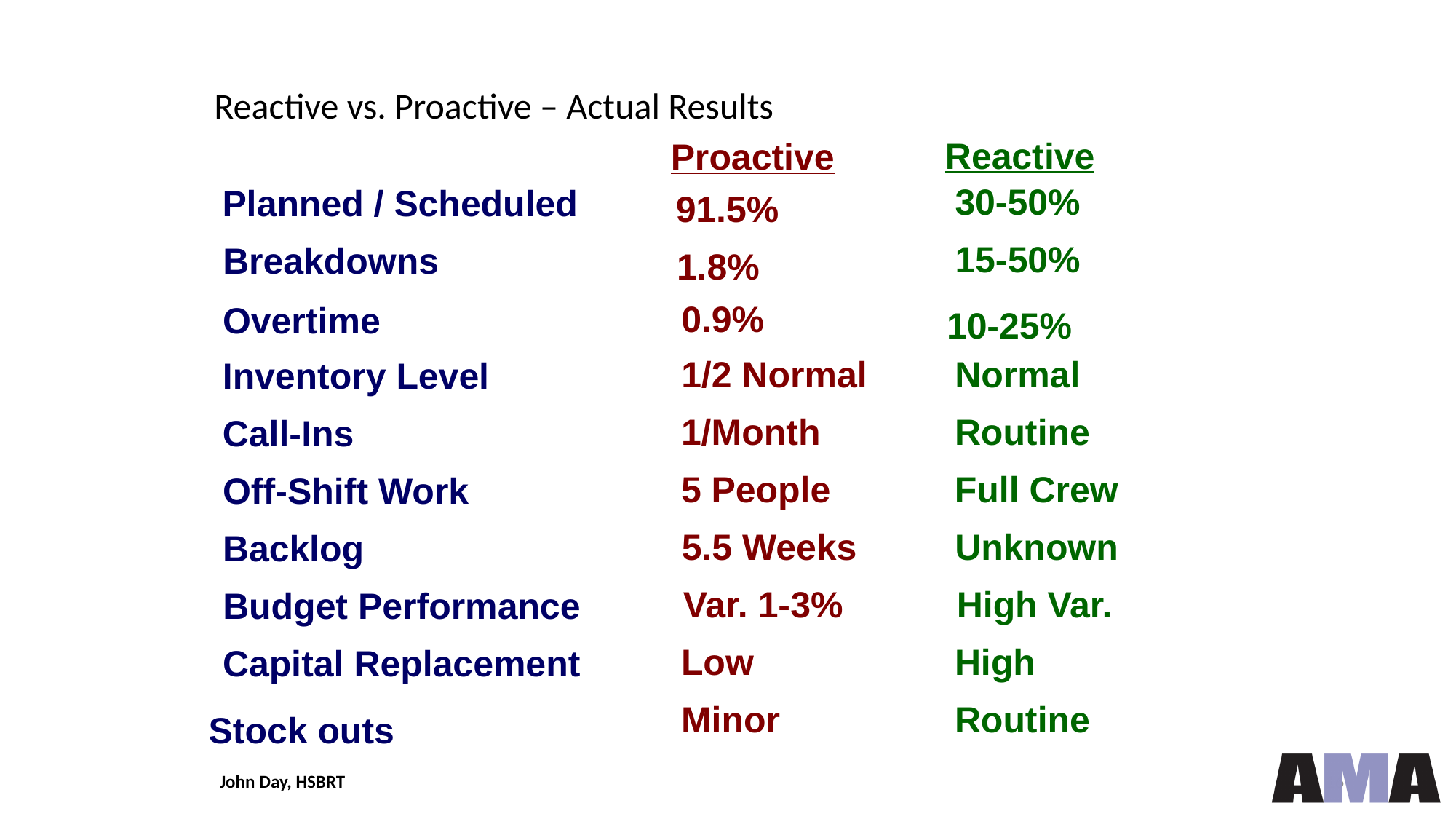

# Reactive vs. Proactive – Actual Results
Reactive
Proactive
30-50%
Planned / Scheduled
91.5%
15-50%
Breakdowns
1.8%
0.9%
Overtime
10-25%
1/2 Normal
Normal
Inventory Level
1/Month
Routine
Call-Ins
5 People
Full Crew
Off-Shift Work
5.5 Weeks
Unknown
Backlog
Var. 1-3%
High Var.
Budget Performance
Low
High
Capital Replacement
Minor
Routine
Stock outs
16
John Day, HSBRT